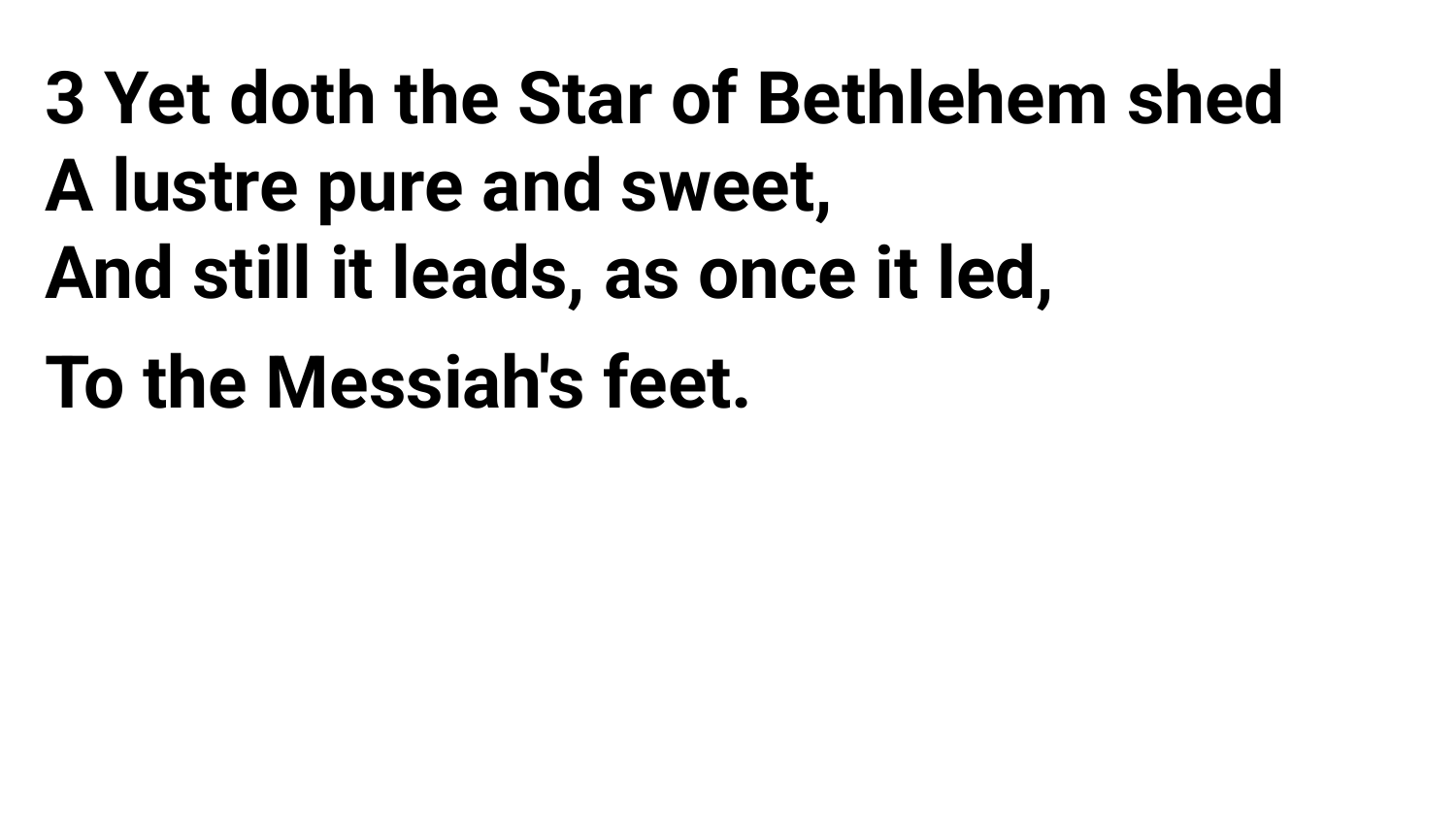

3 Yet doth the Star of Bethlehem shed
A lustre pure and sweet,
And still it leads, as once it led,
To the Messiah's feet.